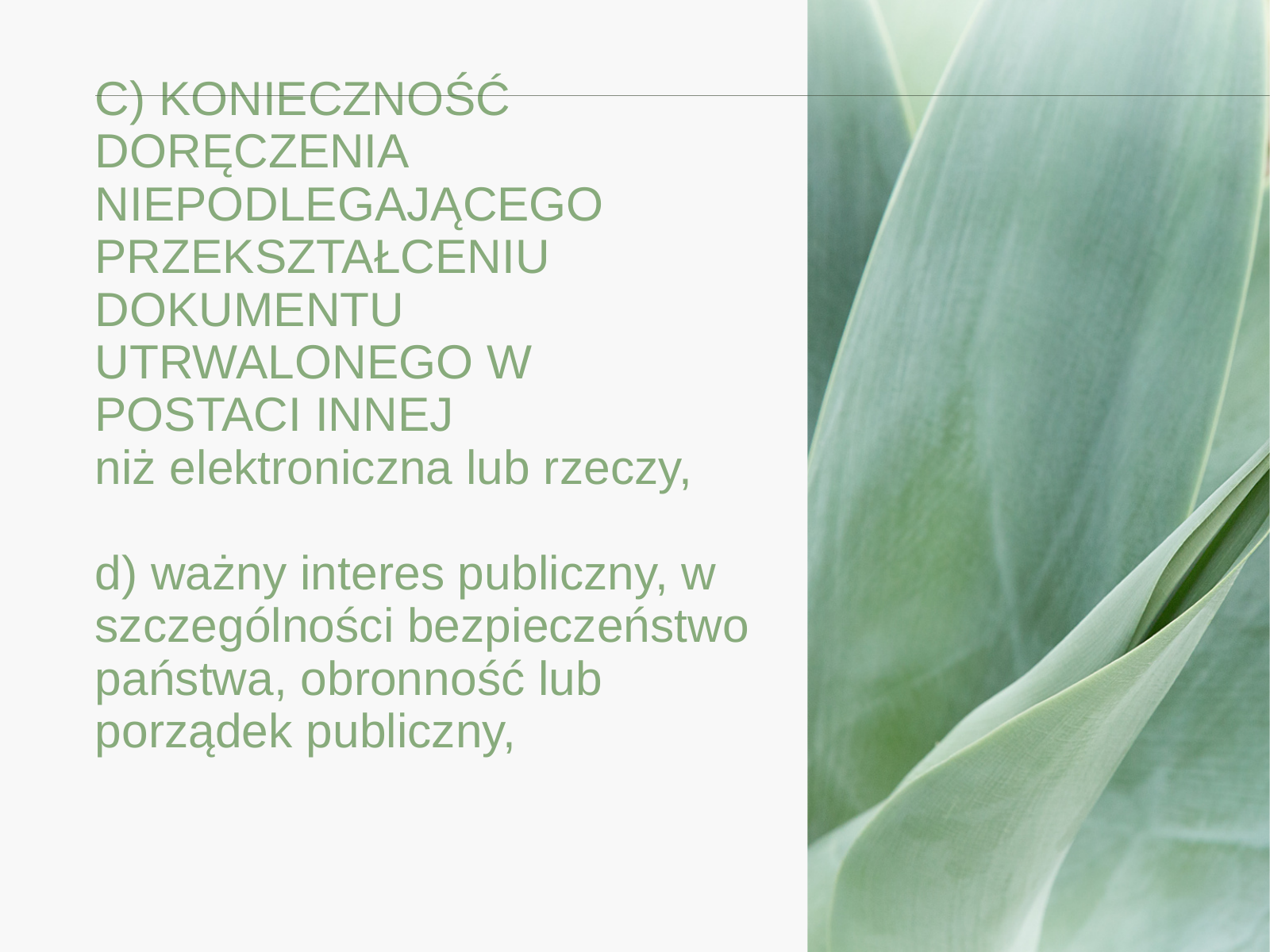

C) KONIECZNOŚĆ DORĘCZENIA NIEPODLEGAJĄCEGO PRZEKSZTAŁCENIU DOKUMENTU UTRWALONEGO W POSTACI INNEJ
niż elektroniczna lub rzeczy,

d) ważny interes publiczny, w szczególności bezpieczeństwo państwa, obronność lub porządek publiczny,